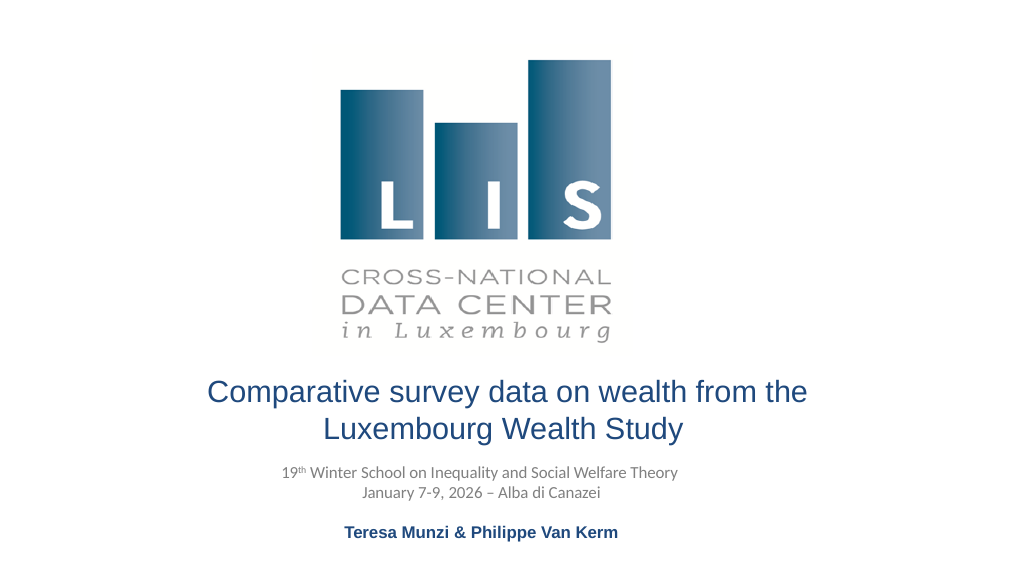

# Comparative survey data on wealth from the Luxembourg Wealth Study
19th Winter School on Inequality and Social Welfare Theory
January 7-9, 2026 – Alba di Canazei

Teresa Munzi & Philippe Van Kerm